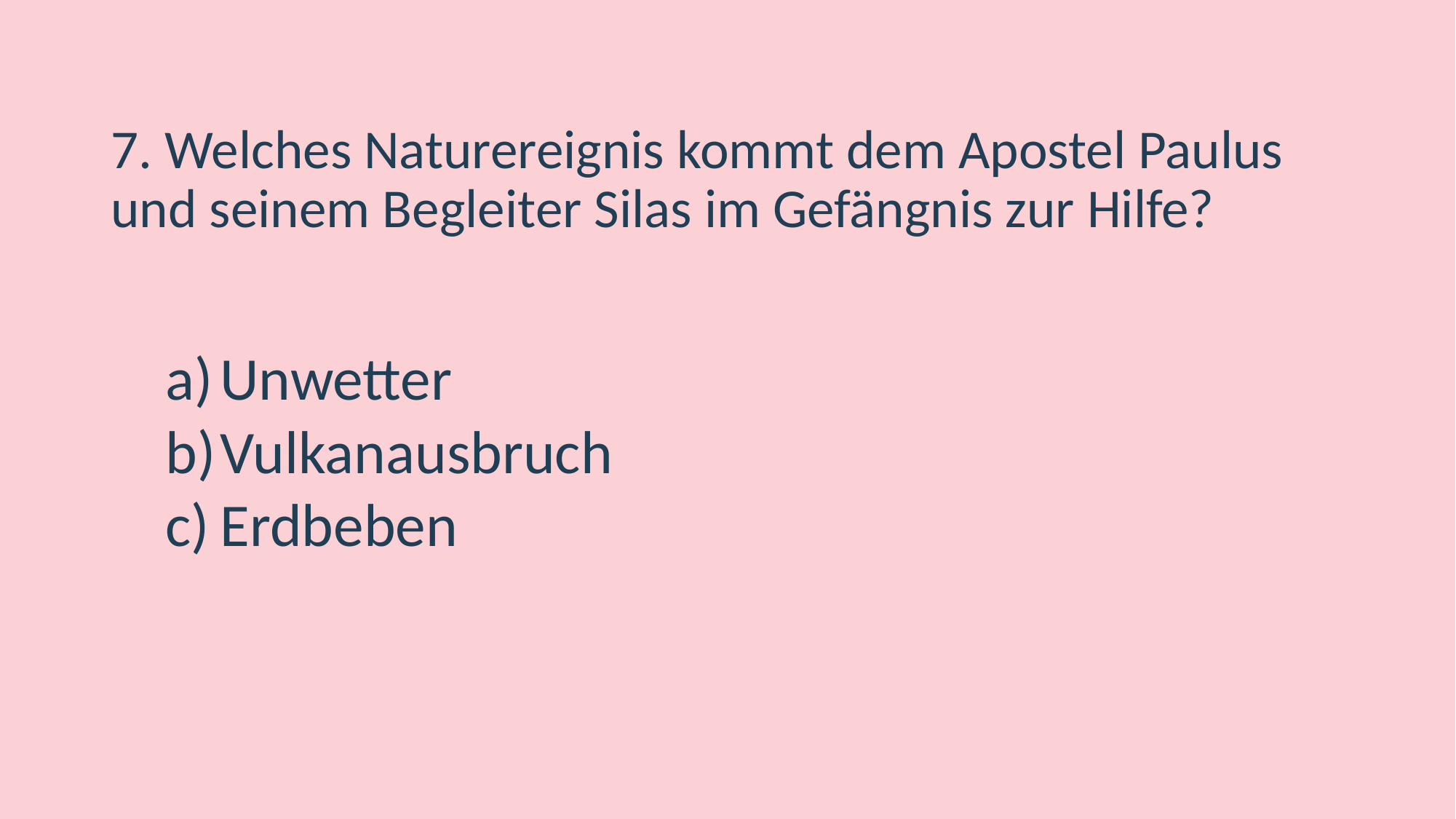

# 7. Welches Naturereignis kommt dem Apostel Paulus und seinem Begleiter Silas im Gefängnis zur Hilfe?
Unwetter
Vulkanausbruch
Erdbeben